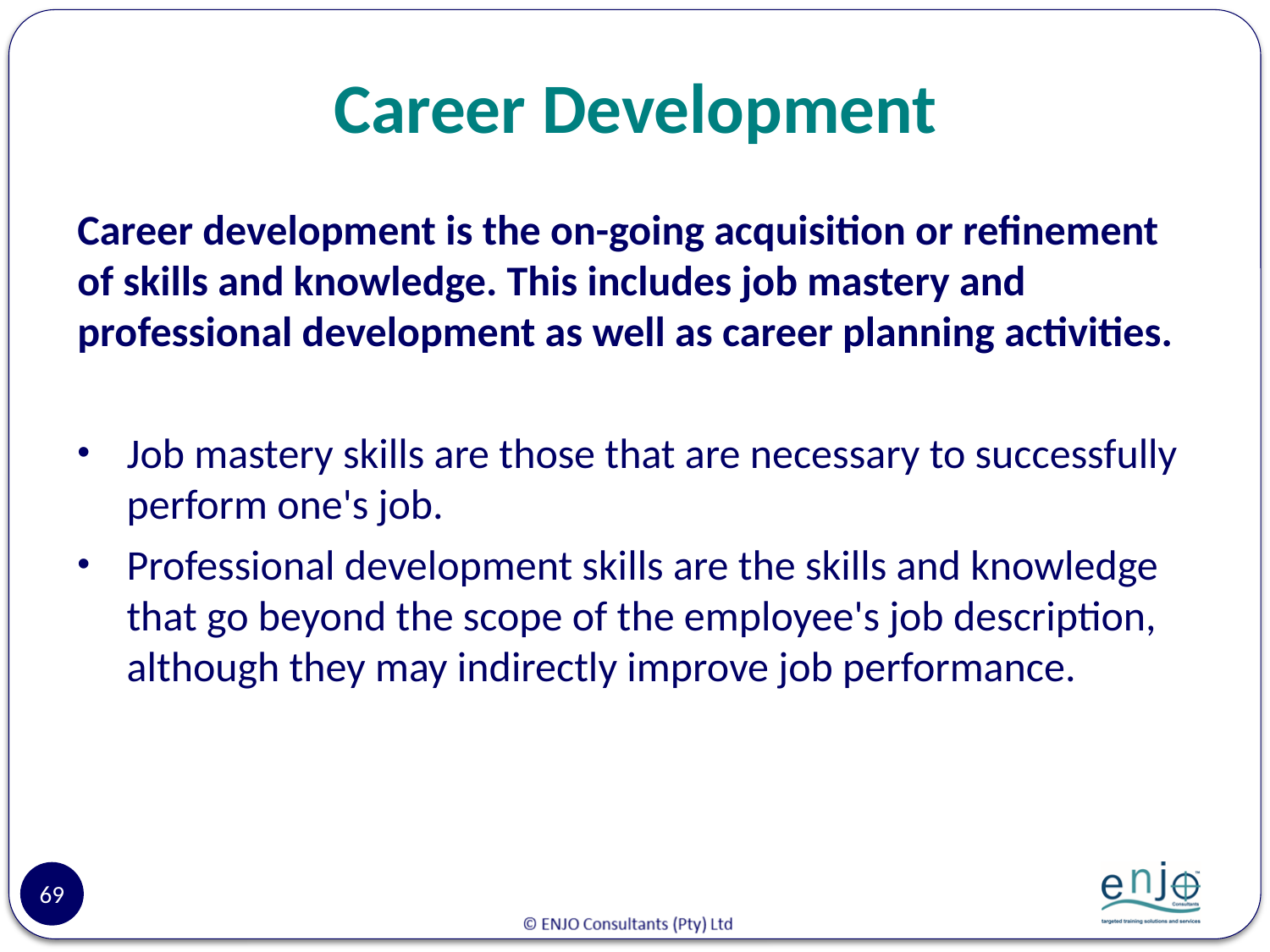

# Career Development
Career development is the on-going acquisition or refinement of skills and knowledge. This includes job mastery and professional development as well as career planning activities.

Job mastery skills are those that are necessary to successfully perform one's job.
Professional development skills are the skills and knowledge that go beyond the scope of the employee's job description, although they may indirectly improve job performance.

69